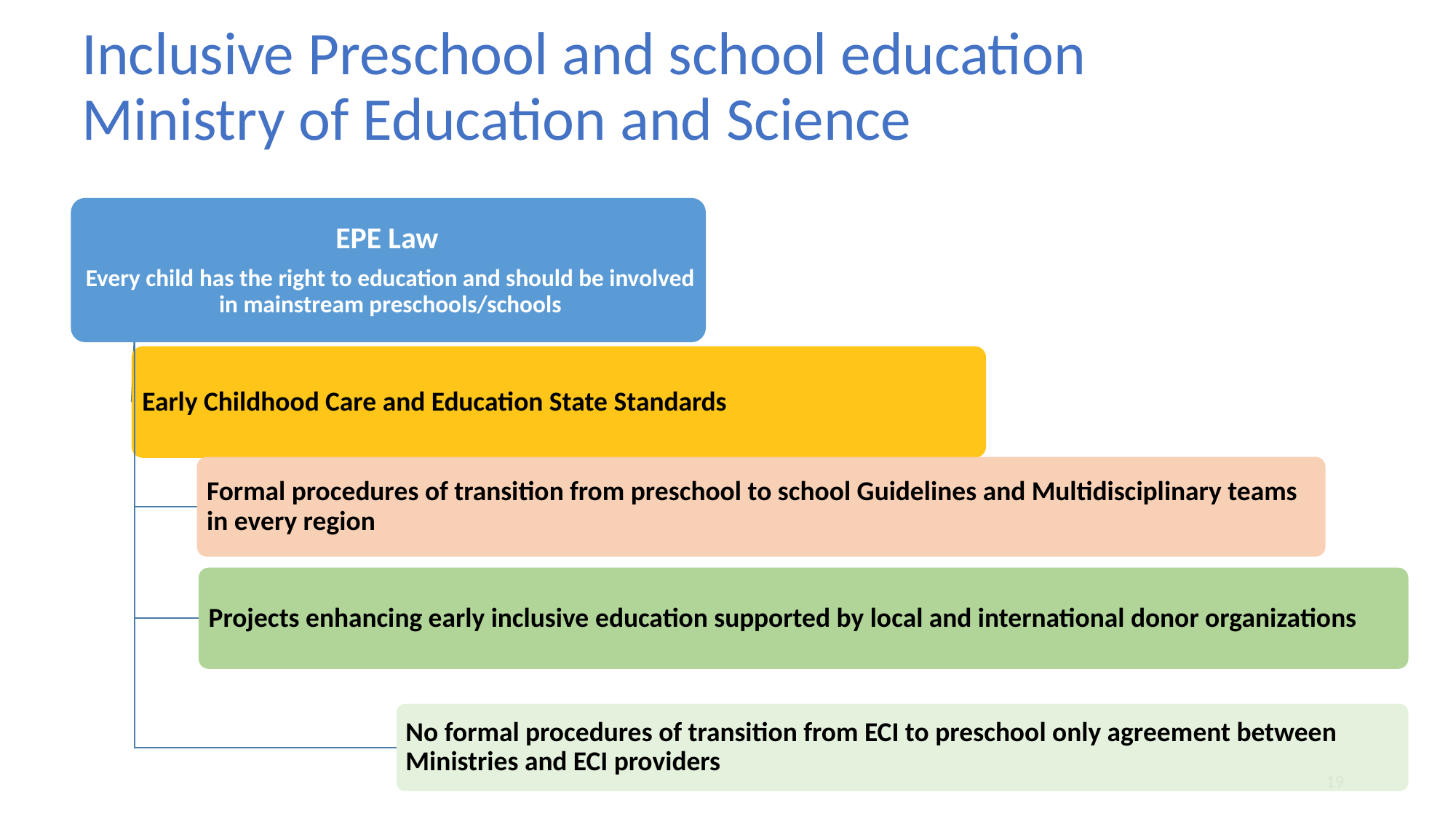

# Inclusive Preschool and school education Ministry of Education and Science
EPE Law
Every child has the right to education and should be involved in mainstream preschools/schools
Early Childhood Care and Education State Standards
Formal procedures of transition from preschool to school Guidelines and Multidisciplinary teams in every region
No formal procedures of transition from ECI to preschool only agreement between Ministries and ECI providers
Projects enhancing early inclusive education supported by local and international donor organizations
19